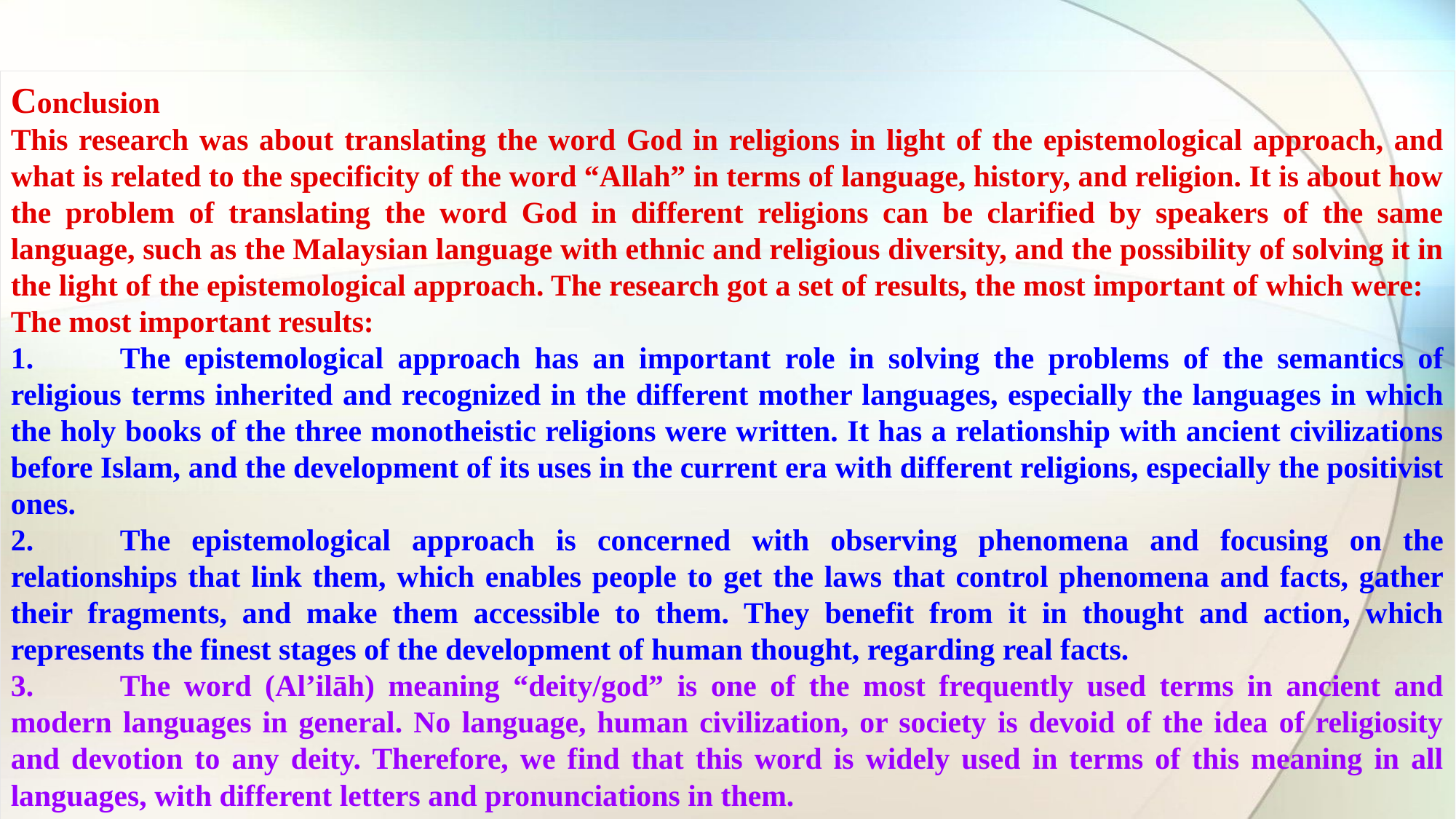

Conclusion
This research was about translating the word God in religions in light of the epistemological approach, and what is related to the specificity of the word “Allah” in terms of language, history, and religion. It is about how the problem of translating the word God in different religions can be clarified by speakers of the same language, such as the Malaysian language with ethnic and religious diversity, and the possibility of solving it in the light of the epistemological approach. The research got a set of results, the most important of which were:
The most important results:
1.	The epistemological approach has an important role in solving the problems of the semantics of religious terms inherited and recognized in the different mother languages, especially the languages in which the holy books of the three monotheistic religions were written. It has a relationship with ancient civilizations before Islam, and the development of its uses in the current era with different religions, especially the positivist ones.
2.	The epistemological approach is concerned with observing phenomena and focusing on the relationships that link them, which enables people to get the laws that control phenomena and facts, gather their fragments, and make them accessible to them. They benefit from it in thought and action, which represents the finest stages of the development of human thought, regarding real facts.
3.	The word (Alʼilāh) meaning “deity/god” is one of the most frequently used terms in ancient and modern languages in general. No language, human civilization, or society is devoid of the idea of religiosity and devotion to any deity. Therefore, we find that this word is widely used in terms of this meaning in all languages, with different letters and pronunciations in them.
4.	As for the word "Allah", studying it in terms of its occurrence and the word "God" in the languages of the heavenly religions, and in ancient civilizations, paves the way for knowing the origin of the use of each of them from both perspectives: linguistic and ideological.
5.	The word “God” was mentioned in the heavenly books to express every deity, whether the deity was truly worshiped or what was worshiped falsely besides Him. However, the word “Allah” is not mentioned in the Holy Qur’an except as knowledge of God Almighty alone. Its counterpart (el), which is the Semitic derivative, came in the Old Testament written in Hebrew.